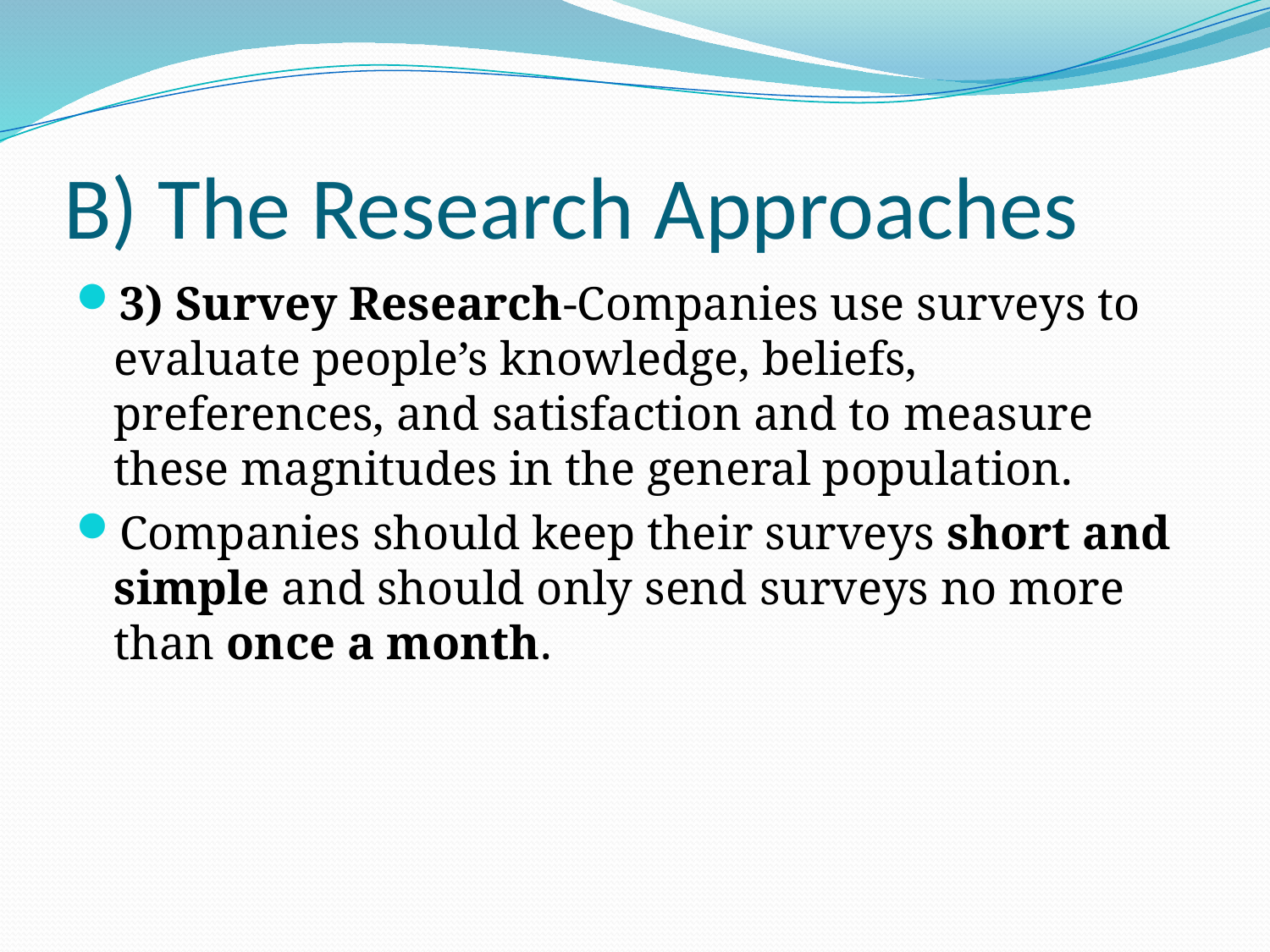

# B) The Research Approaches
3) Survey Research-Companies use surveys to evaluate people’s knowledge, beliefs, preferences, and satisfaction and to measure these magnitudes in the general population.
Companies should keep their surveys short and simple and should only send surveys no more than once a month.